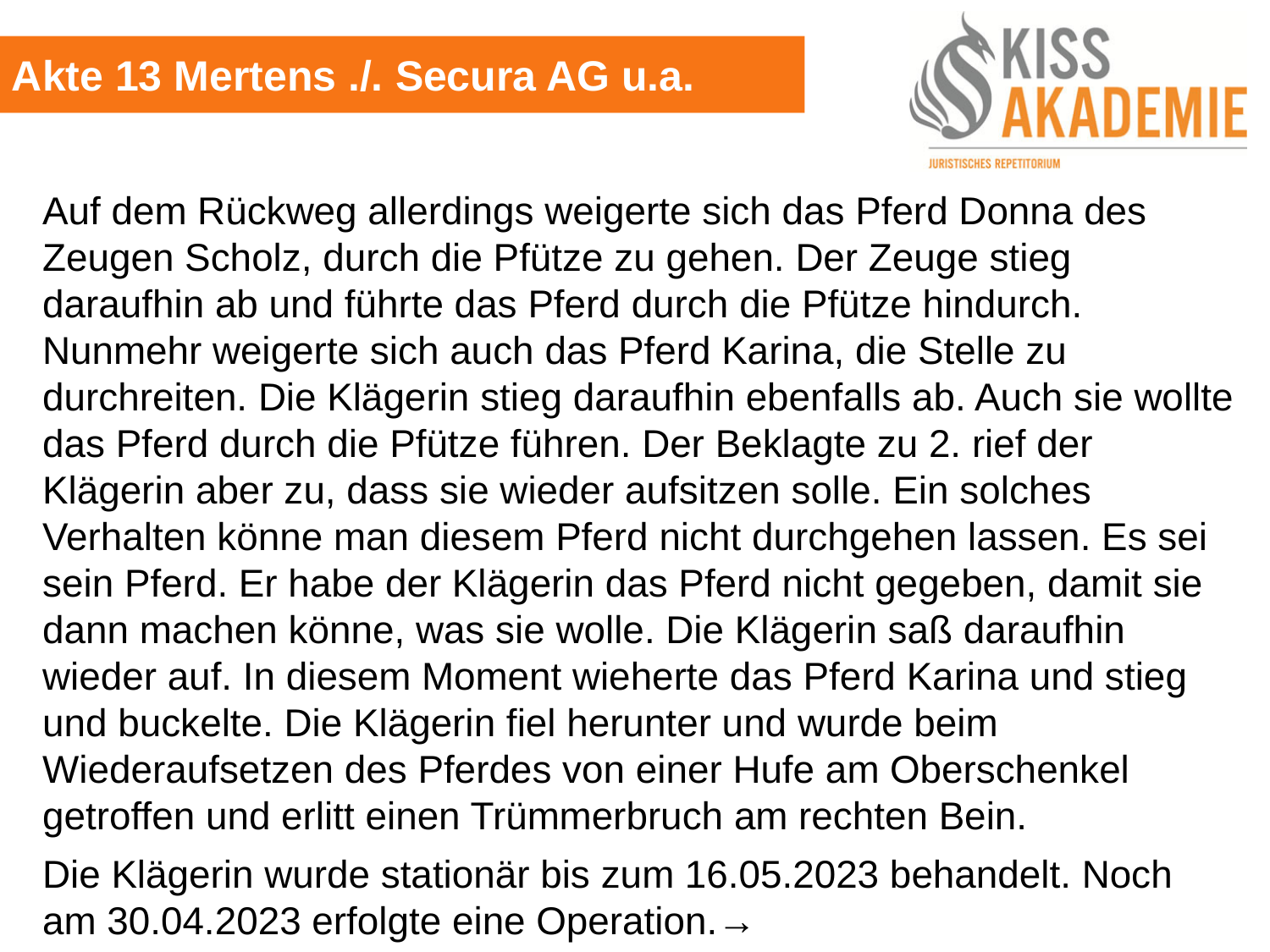

Akte 13 Mertens ./. Secura AG u.a.

Auf dem Rückweg allerdings weigerte sich das Pferd Donna des Zeugen Scholz, durch die Pfütze zu gehen. Der Zeuge stieg daraufhin ab und führte das Pferd durch die Pfütze hindurch. Nunmehr weigerte sich auch das Pferd Karina, die Stelle zu durchreiten. Die Klägerin stieg daraufhin ebenfalls ab. Auch sie wollte das Pferd durch die Pfütze führen. Der Beklagte zu 2. rief der Klägerin aber zu, dass sie wieder aufsitzen solle. Ein solches Verhalten könne man diesem Pferd nicht durchgehen lassen. Es sei sein Pferd. Er habe der Klägerin das Pferd nicht gegeben, damit sie dann machen könne, was sie wolle. Die Klägerin saß daraufhin wieder auf. In diesem Moment wieherte das Pferd Karina und stieg und buckelte. Die Klägerin fiel herunter und wurde beim Wiederaufsetzen des Pferdes von einer Hufe am Oberschenkel getroffen und erlitt einen Trümmerbruch am rechten Bein.
Die Klägerin wurde stationär bis zum 16.05.2023 behandelt. Noch am 30.04.2023 erfolgte eine Operation.→